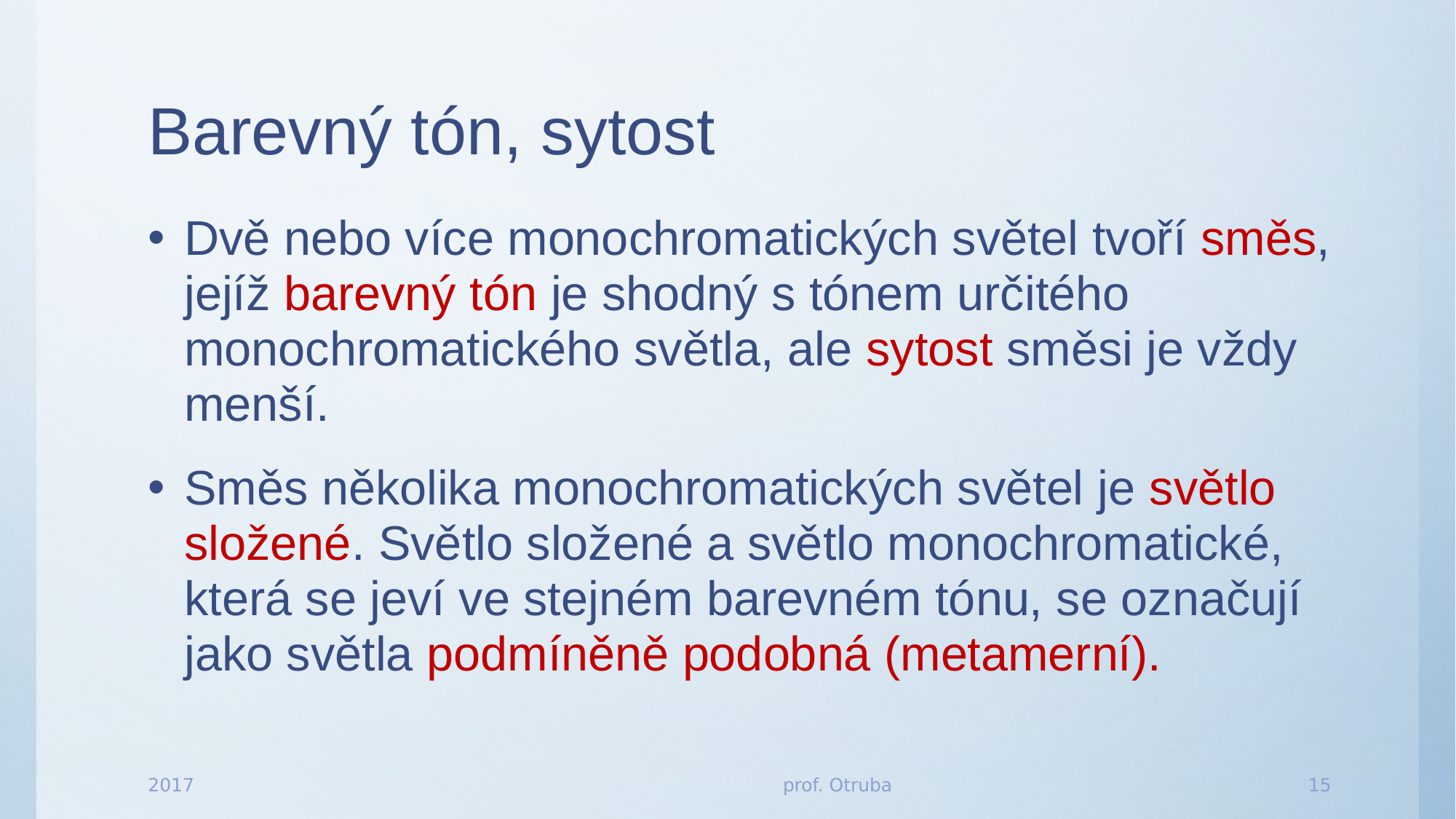

# Barevný tón, sytost
Dvě nebo více monochromatických světel tvoří směs, jejíž barevný tón je shodný s tónem určitého monochromatického světla, ale sytost směsi je vždy menší.
Směs několika monochromatických světel je světlo složené. Světlo složené a světlo monochromatické, která se jeví ve stejném barevném tónu, se označují jako světla podmíněně podobná (metamerní).
2017
prof. Otruba
15